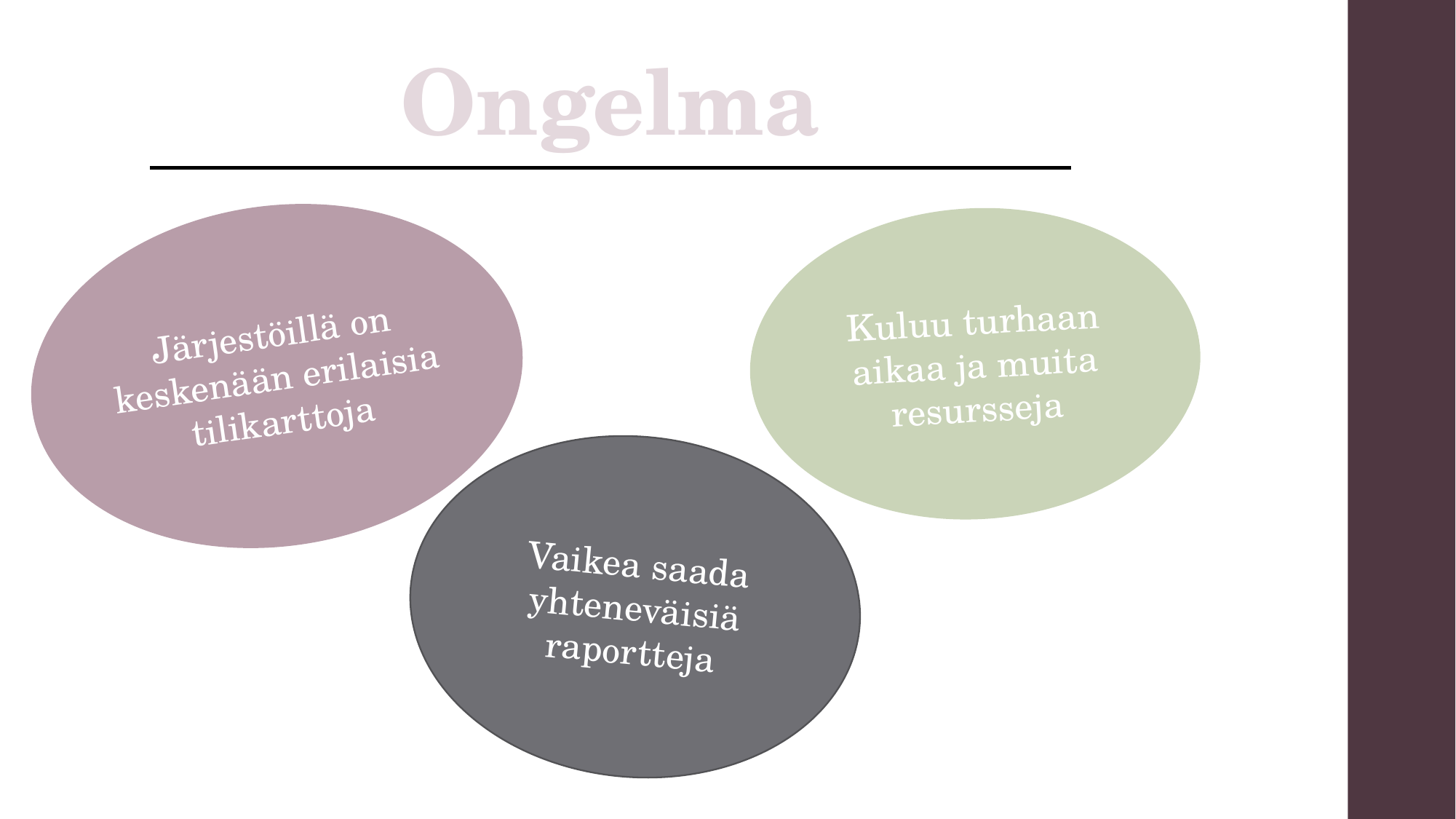

Ongelma

Järjestöillä on keskenään erilaisia tilikarttoja

Kuluu turhaan aikaa ja muita resursseja

Vaikea saada yhteneväisiä raportteja